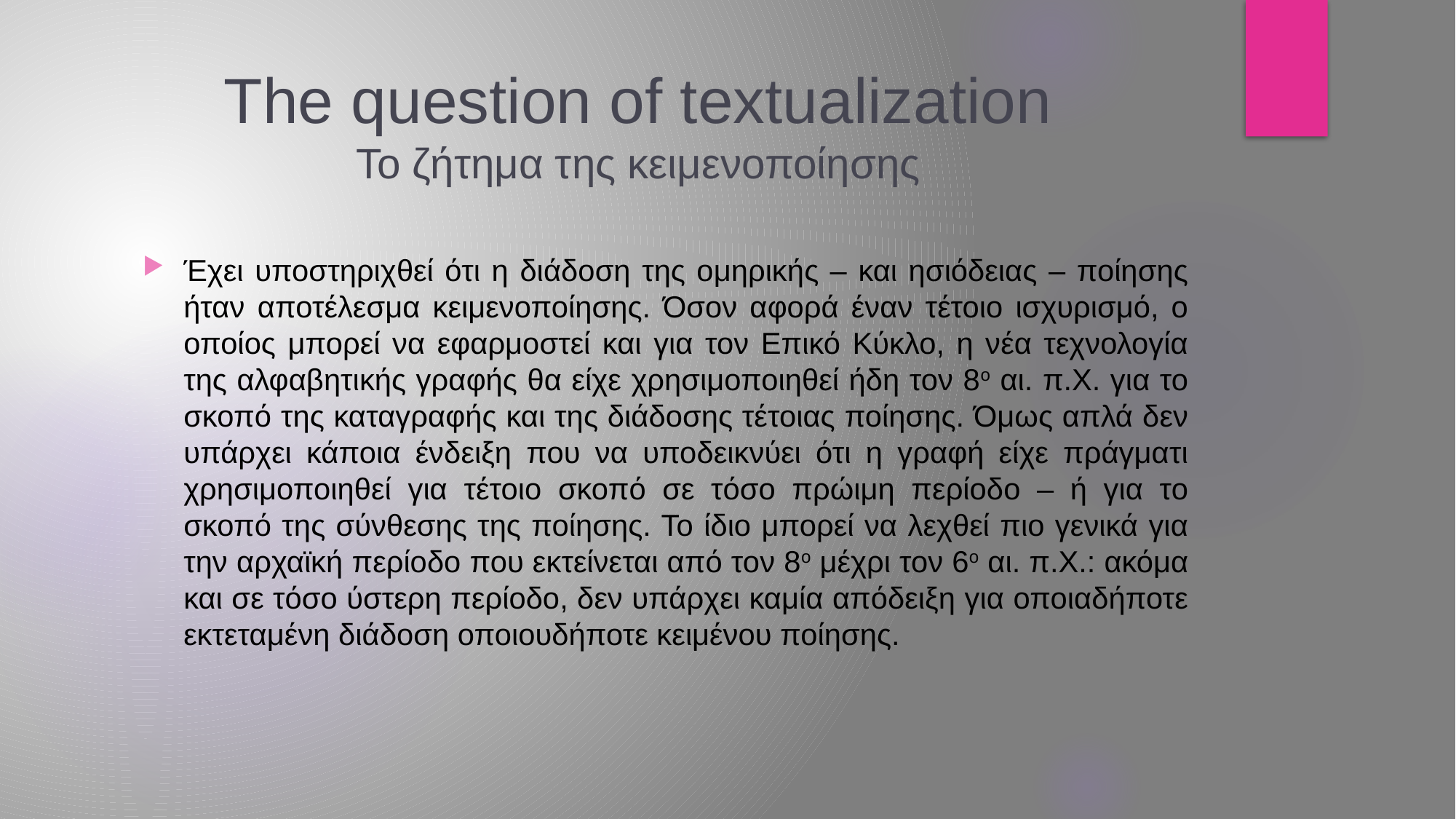

# The question of textualization Το ζήτημα της κειμενοποίησης
Έχει υποστηριχθεί ότι η διάδοση της ομηρικής – και ησιόδειας – ποίησης ήταν αποτέλεσμα κειμενοποίησης. Όσον αφορά έναν τέτοιο ισχυρισμό, ο οποίος μπορεί να εφαρμοστεί και για τον Επικό Κύκλο, η νέα τεχνολογία της αλφαβητικής γραφής θα είχε χρησιμοποιηθεί ήδη τον 8ο αι. π.Χ. για το σκοπό της καταγραφής και της διάδοσης τέτοιας ποίησης. Όμως απλά δεν υπάρχει κάποια ένδειξη που να υποδεικνύει ότι η γραφή είχε πράγματι χρησιμοποιηθεί για τέτοιο σκοπό σε τόσο πρώιμη περίοδο – ή για το σκοπό της σύνθεσης της ποίησης. Το ίδιο μπορεί να λεχθεί πιο γενικά για την αρχαϊκή περίοδο που εκτείνεται από τον 8ο μέχρι τον 6ο αι. π.Χ.: ακόμα και σε τόσο ύστερη περίοδο, δεν υπάρχει καμία απόδειξη για οποιαδήποτε εκτεταμένη διάδοση οποιουδήποτε κειμένου ποίησης.